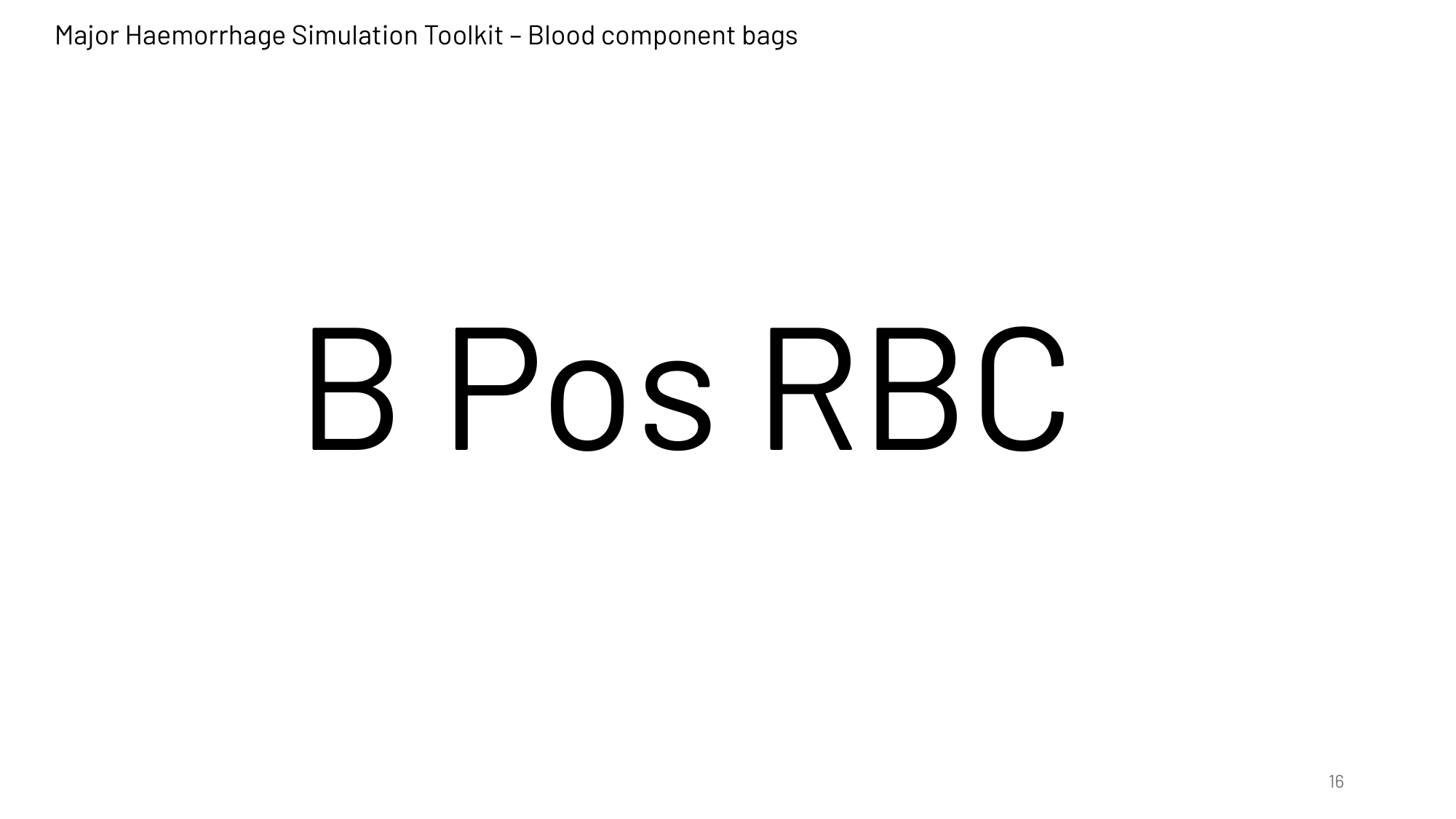

Major Haemorrhage Simulation Toolkit – Blood component bags
B Pos RBC
16